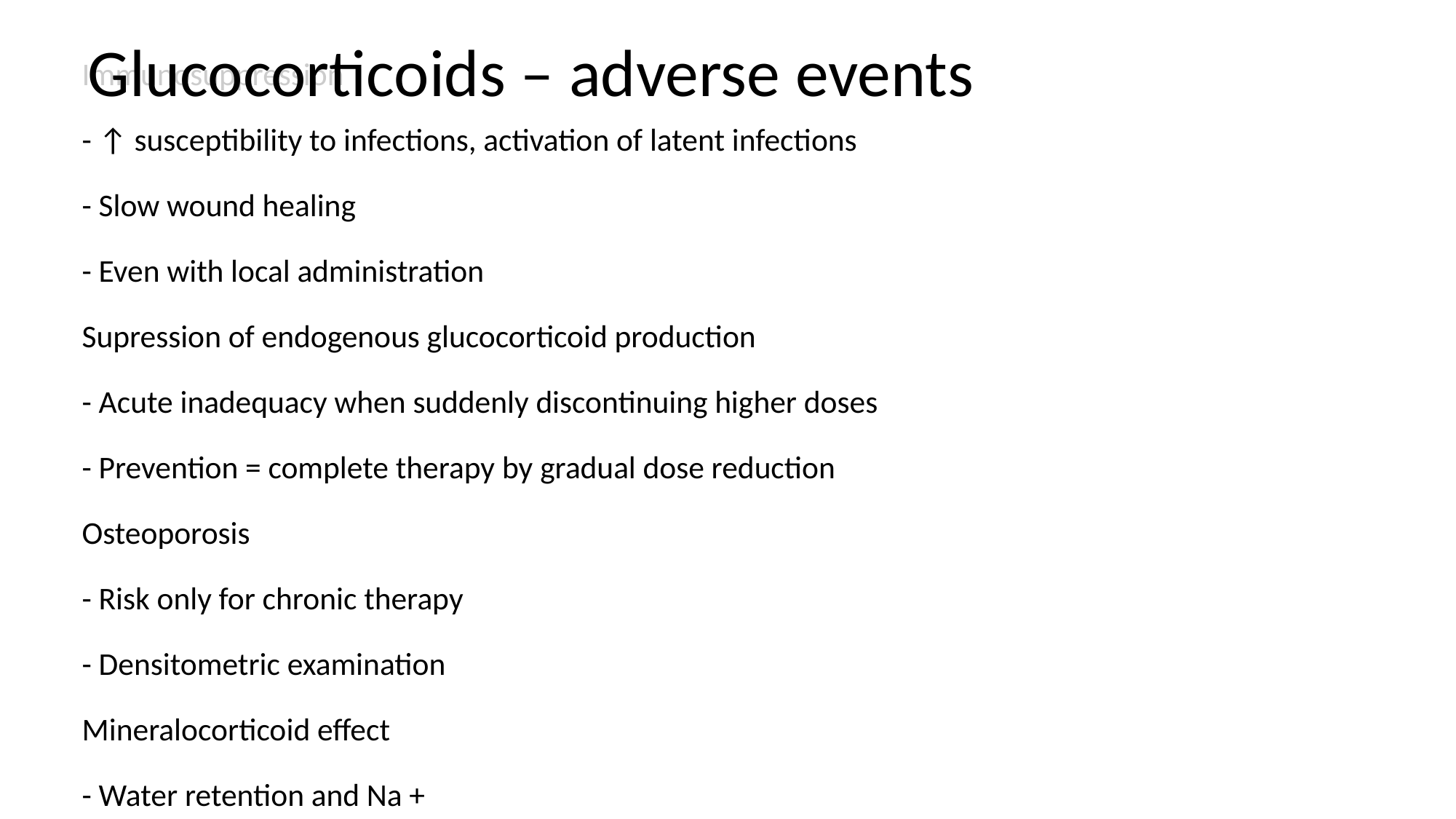

Glucocorticoids – adverse events
Immunosuppression
- ↑ susceptibility to infections, activation of latent infections
- Slow wound healing
- Even with local administration
Supression of endogenous glucocorticoid production
- Acute inadequacy when suddenly discontinuing higher doses
- Prevention = complete therapy by gradual dose reduction
Osteoporosis
- Risk only for chronic therapy
- Densitometric examination
Mineralocorticoid effect
- Water retention and Na +
- ↑ TK, loss of K +